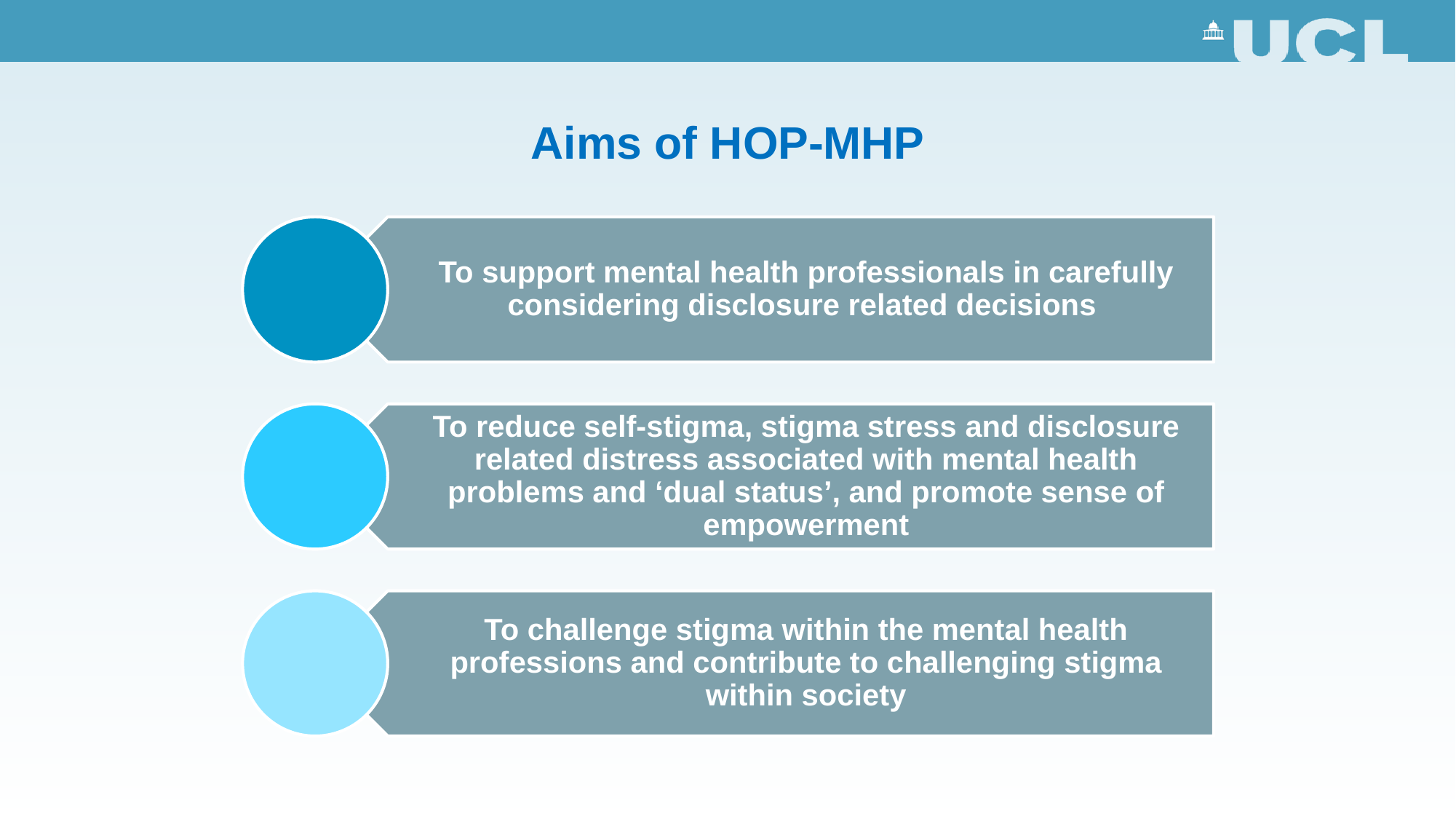

Aims of HOP-MHP
To support mental health professionals in carefully considering disclosure related decisions

To reduce self-stigma, stigma stress and disclosure related distress associated with mental health problems and ‘dual status’, and promote sense of empowerment

To challenge stigma within the mental health professions and contribute to challenging stigma within society